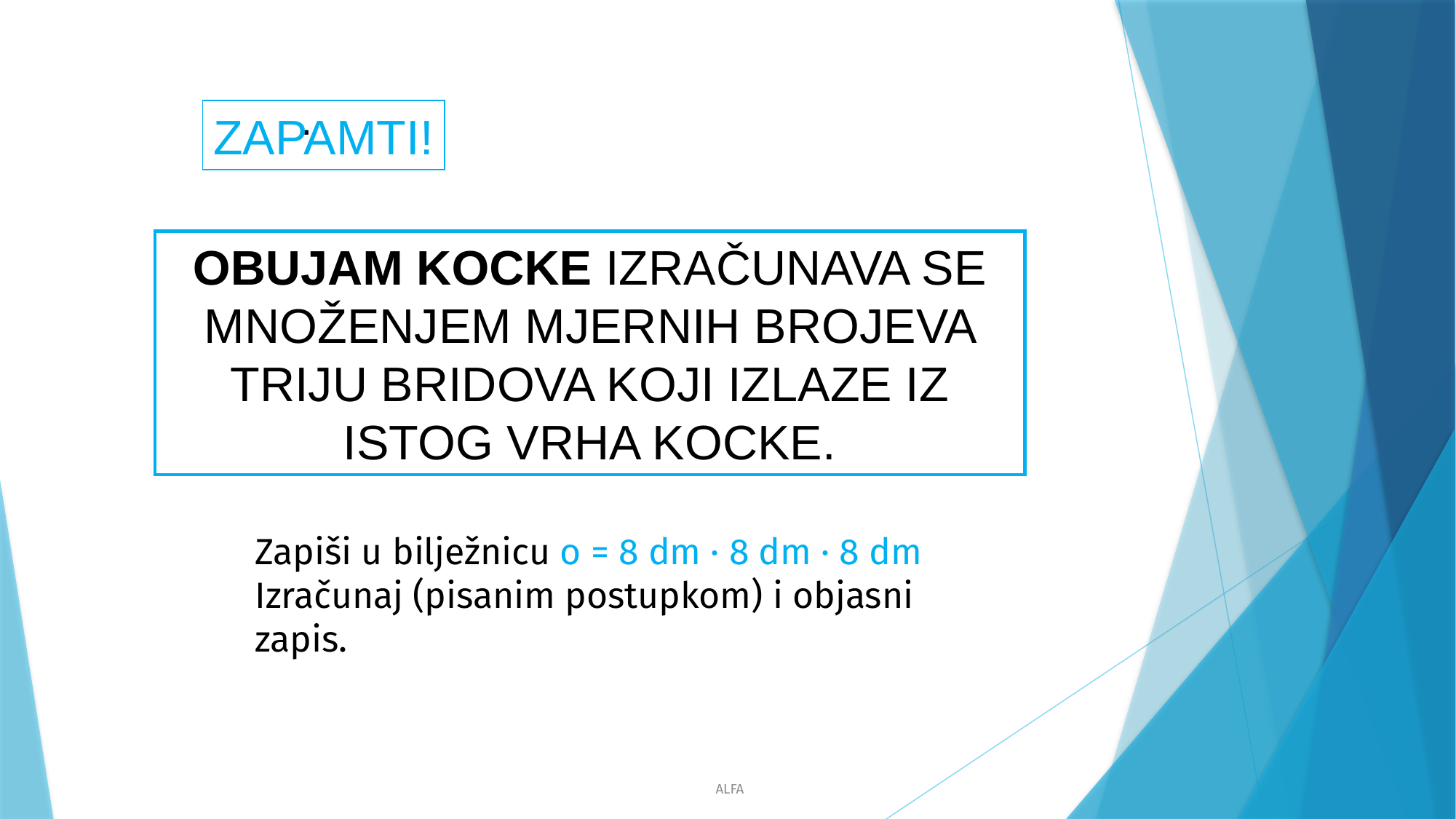

.
ZAPAMTI!
OBUJAM KOCKE IZRAČUNAVA SE MNOŽENJEM MJERNIH BROJEVA TRIJU BRIDOVA KOJI IZLAZE IZ ISTOG VRHA KOCKE.
Zapiši u bilježnicu o = 8 dm · 8 dm · 8 dm
Izračunaj (pisanim postupkom) i objasni
zapis.
ALFA